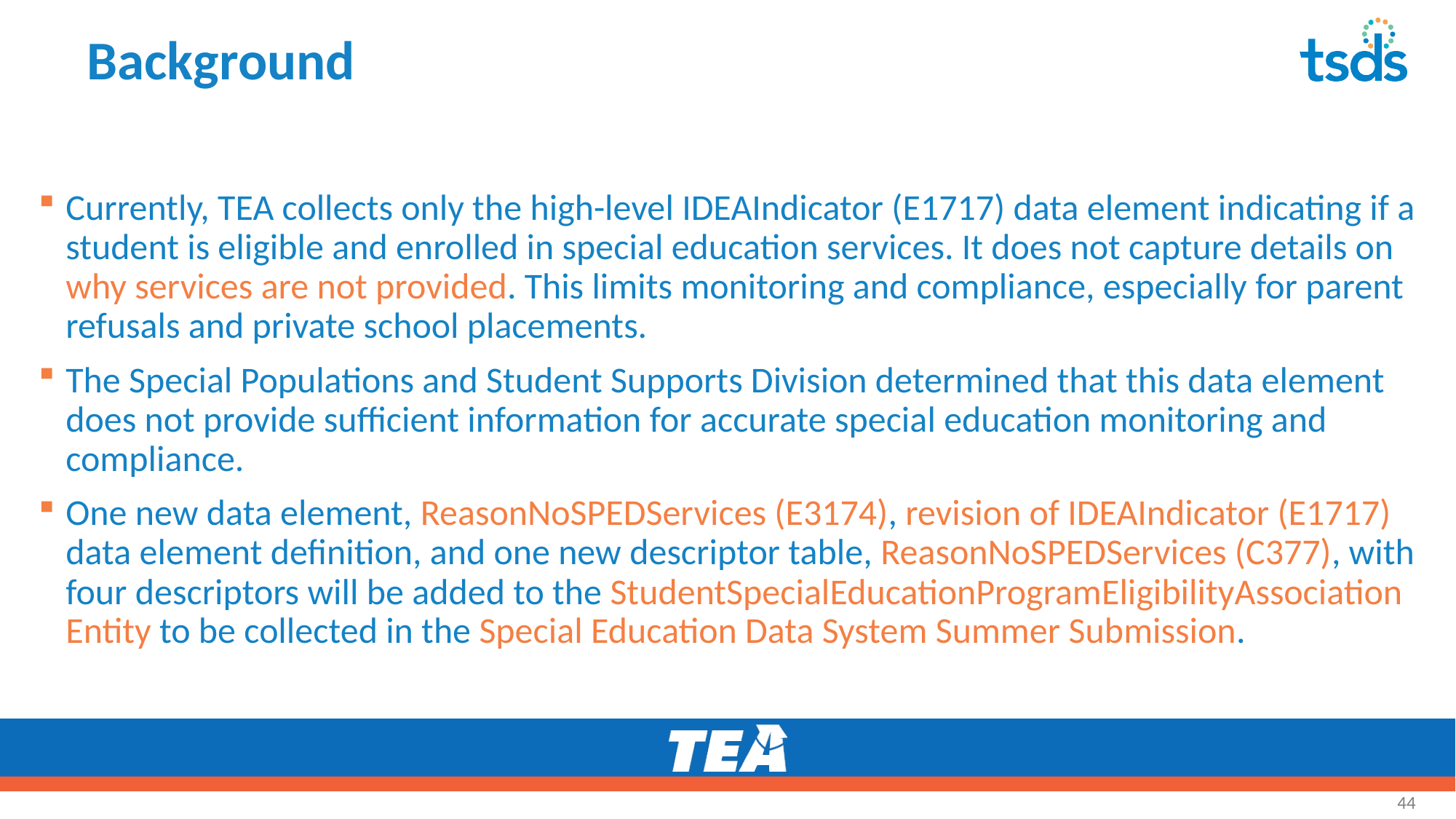

# Background 5
Currently, TEA collects only the high-level IDEAIndicator (E1717) data element indicating if a student is eligible and enrolled in special education services. It does not capture details on why services are not provided. This limits monitoring and compliance, especially for parent refusals and private school placements.
The Special Populations and Student Supports Division determined that this data element does not provide sufficient information for accurate special education monitoring and compliance.
One new data element, ReasonNoSPEDServices (E3174), revision of IDEAIndicator (E1717) data element definition, and one new descriptor table, ReasonNoSPEDServices (C377), with four descriptors will be added to the StudentSpecialEducationProgramEligibilityAssociation Entity to be collected in the Special Education Data System Summer Submission.
44